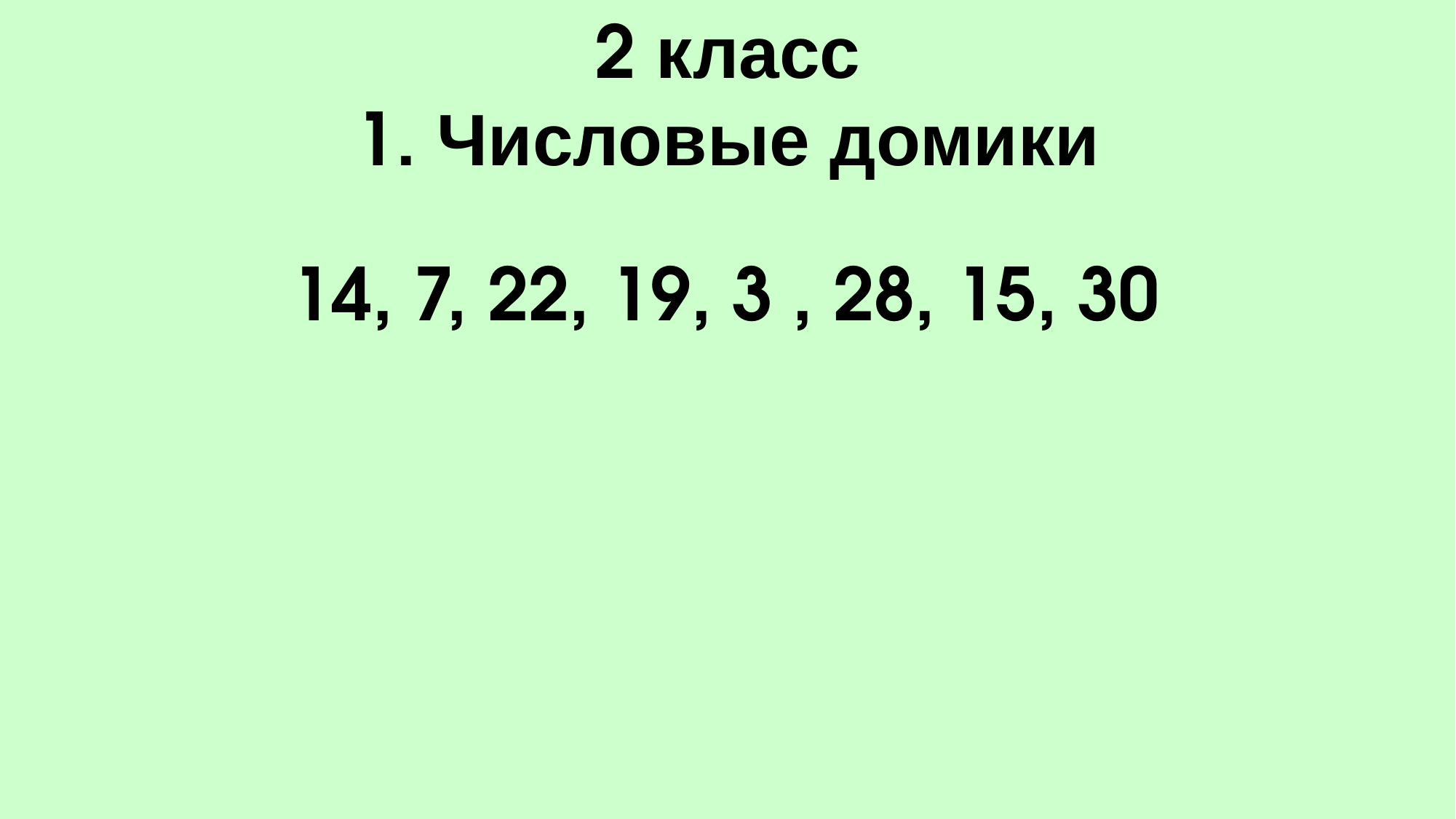

2 класс
1. Числовые домики
14, 7, 22, 19, 3 , 28, 15, 30